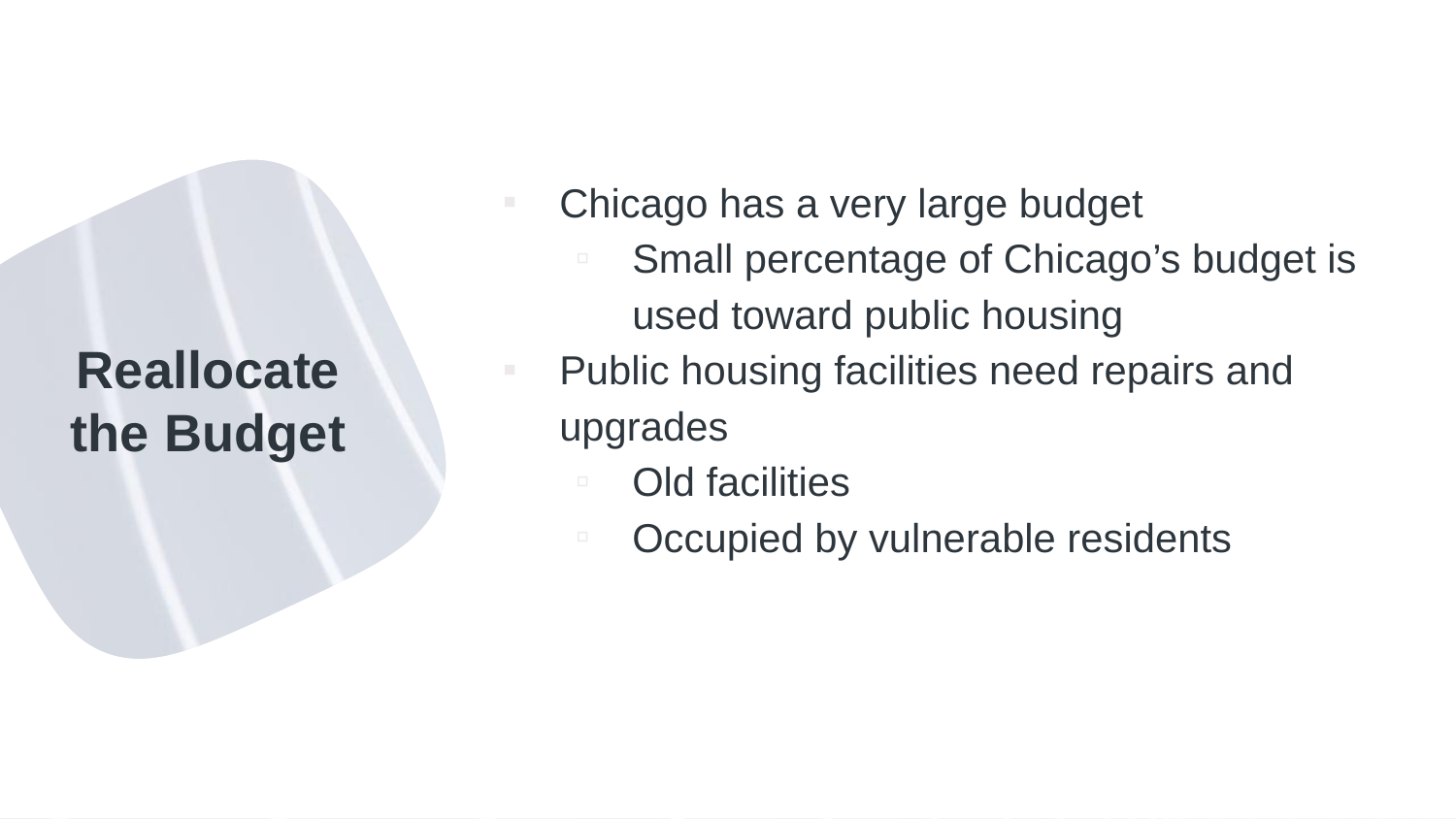

Chicago has a very large budget
Small percentage of Chicago’s budget is used toward public housing
Public housing facilities need repairs and upgrades
Old facilities
Occupied by vulnerable residents
# Reallocate the Budget